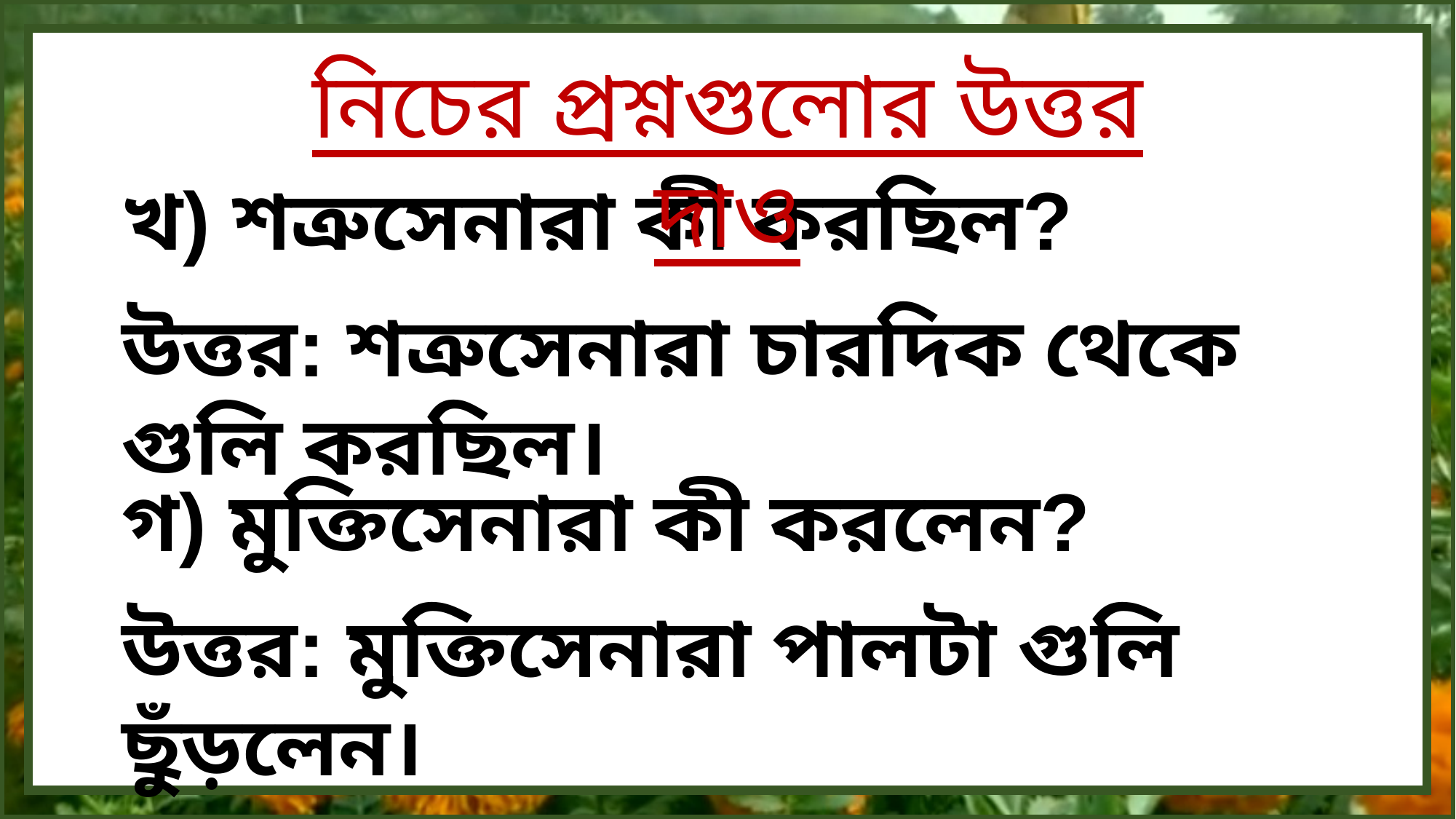

নিচের প্রশ্নগুলোর উত্তর দাও
খ) শত্রুসেনারা কী করছিল?
উত্তর: শত্রুসেনারা চারদিক থেকে গুলি করছিল।
গ) মুক্তিসেনারা কী করলেন?
উত্তর: মুক্তিসেনারা পালটা গুলি ছুঁড়লেন।